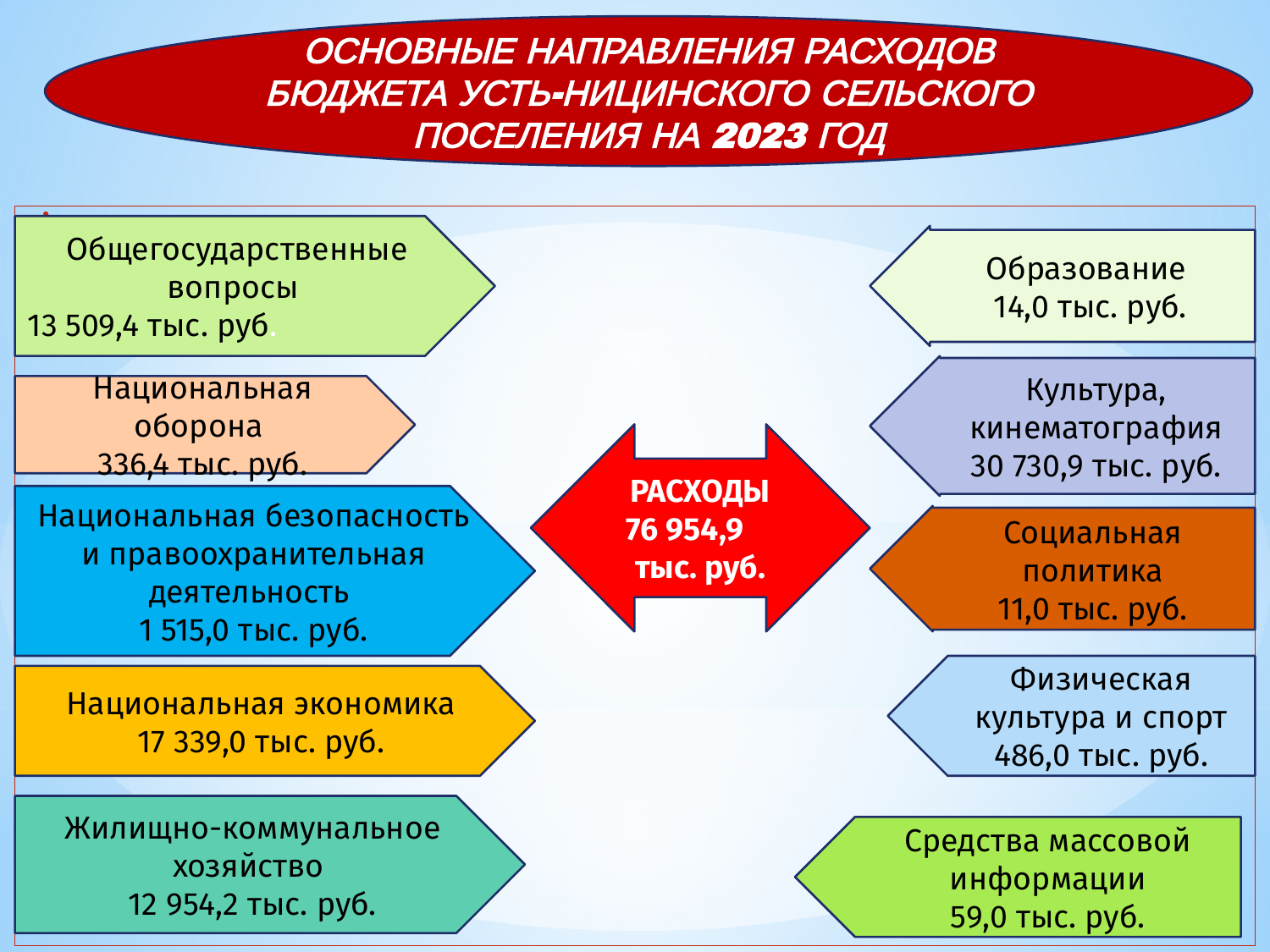

ОСНОВНЫЕ НАПРАВЛЕНИЯ РАСХОДОВ БЮДЖЕТА УСТЬ-НИЦИНСКОГО СЕЛЬСКОГО ПОСЕЛЕНИЯ НА 2023 ГОД
#
11
Общегосударственные вопросы
13 509,4 тыс. руб.
Образование
14,0 тыс. руб.
Культура, кинематография
30 730,9 тыс. руб.
Национальная оборона
336,4 тыс. руб.
РАСХОДЫ 76 954,9     тыс. руб.
Национальная безопасность и правоохранительная деятельность
1 515,0 тыс. руб.
Социальная политика
11,0 тыс. руб.
Физическая культура и спорт
486,0 тыс. руб.
Национальная экономика
17 339,0 тыс. руб.
Жилищно-коммунальное хозяйство
12 954,2 тыс. руб.
Средства массовой информации
59,0 тыс. руб.